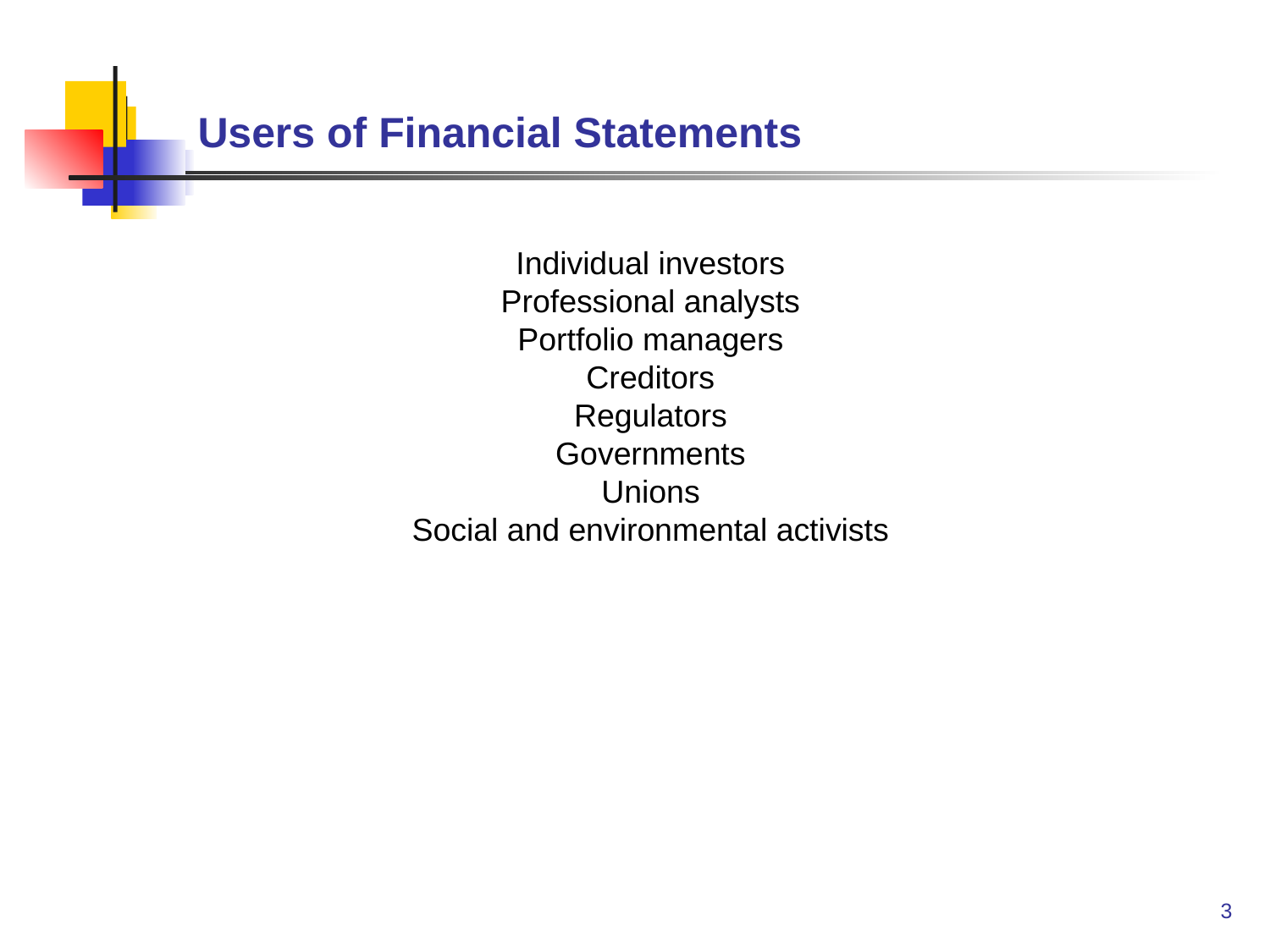

# Users of Financial Statements
Individual investors
Professional analysts
Portfolio managers
Creditors
Regulators
Governments
Unions
Social and environmental activists
3